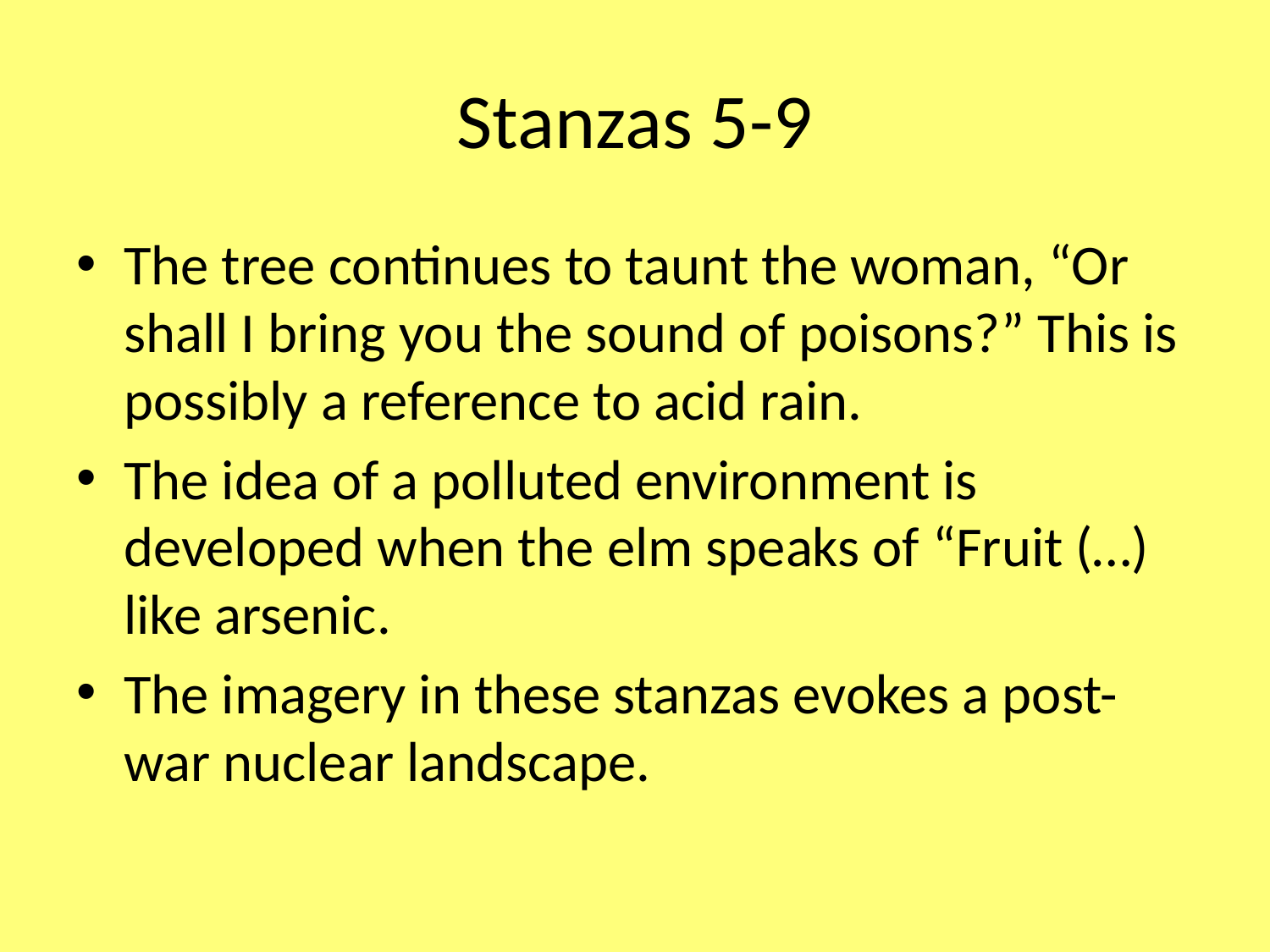

# Stanzas 5-9
The tree continues to taunt the woman, “Or shall I bring you the sound of poisons?” This is possibly a reference to acid rain.
The idea of a polluted environment is developed when the elm speaks of “Fruit (…) like arsenic.
The imagery in these stanzas evokes a post-war nuclear landscape.